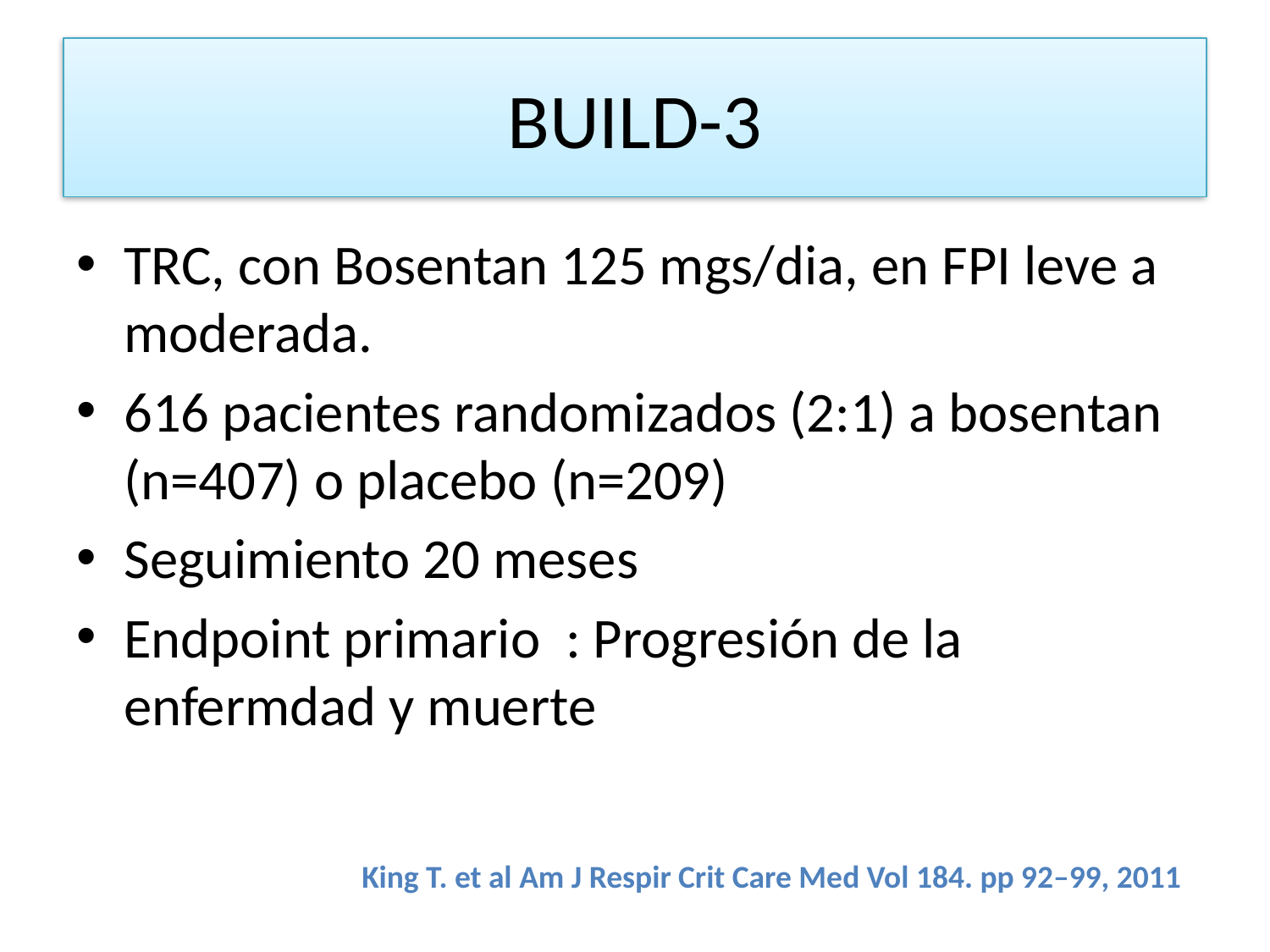

# BUILD-3
TRC, con Bosentan 125 mgs/dia, en FPI leve a moderada.
616 pacientes randomizados (2:1) a bosentan (n=407) o placebo (n=209)
Seguimiento 20 meses
Endpoint primario  : Progresión de la enfermdad y muerte
King T. et al Am J Respir Crit Care Med Vol 184. pp 92–99, 2011